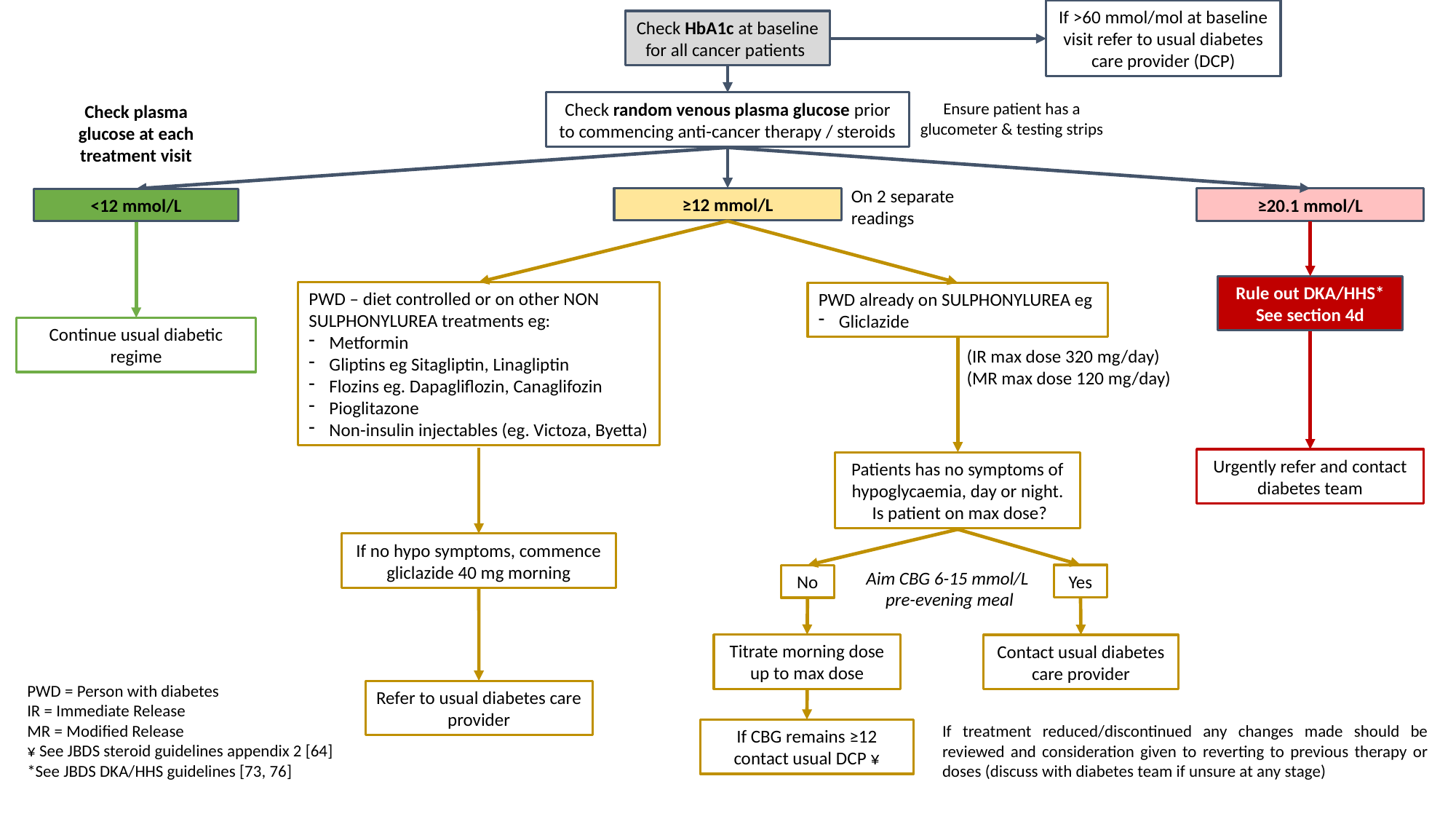

If >60 mmol/mol at baseline visit refer to usual diabetes care provider (DCP)
Check HbA1c at baseline for all cancer patients
Check random venous plasma glucose prior to commencing anti-cancer therapy / steroids
On 2 separate readings
≥12 mmol/L
≥20.1 mmol/L
<12 mmol/L
Rule out DKA/HHS*
See section 4d
PWD – diet controlled or on other NON SULPHONYLUREA treatments eg:
Metformin
Gliptins eg Sitagliptin, Linagliptin
Flozins eg. Dapagliflozin, Canaglifozin
Pioglitazone
Non-insulin injectables (eg. Victoza, Byetta)
PWD already on SULPHONYLUREA eg
Gliclazide
Continue usual diabetic regime
Patients has no symptoms of hypoglycaemia, day or night.
 Is patient on max dose?
If no hypo symptoms, commence gliclazide 40 mg morning
Aim CBG 6-15 mmol/L  pre-evening meal
Yes
No
Titrate morning dose up to max dose
Contact usual diabetes care provider
Refer to usual diabetes care provider
If treatment reduced/discontinued any changes made should be reviewed and consideration given to reverting to previous therapy or doses (discuss with diabetes team if unsure at any stage)
If CBG remains ≥12 contact usual DCP ¥
Ensure patient has a glucometer & testing strips
(IR max dose 320 mg/day)
(MR max dose 120 mg/day)
Check plasma glucose at each treatment visit
Urgently refer and contact diabetes team
PWD = Person with diabetes
IR = Immediate Release
MR = Modified Release
¥ See JBDS steroid guidelines appendix 2 [64]
*See JBDS DKA/HHS guidelines [73, 76]